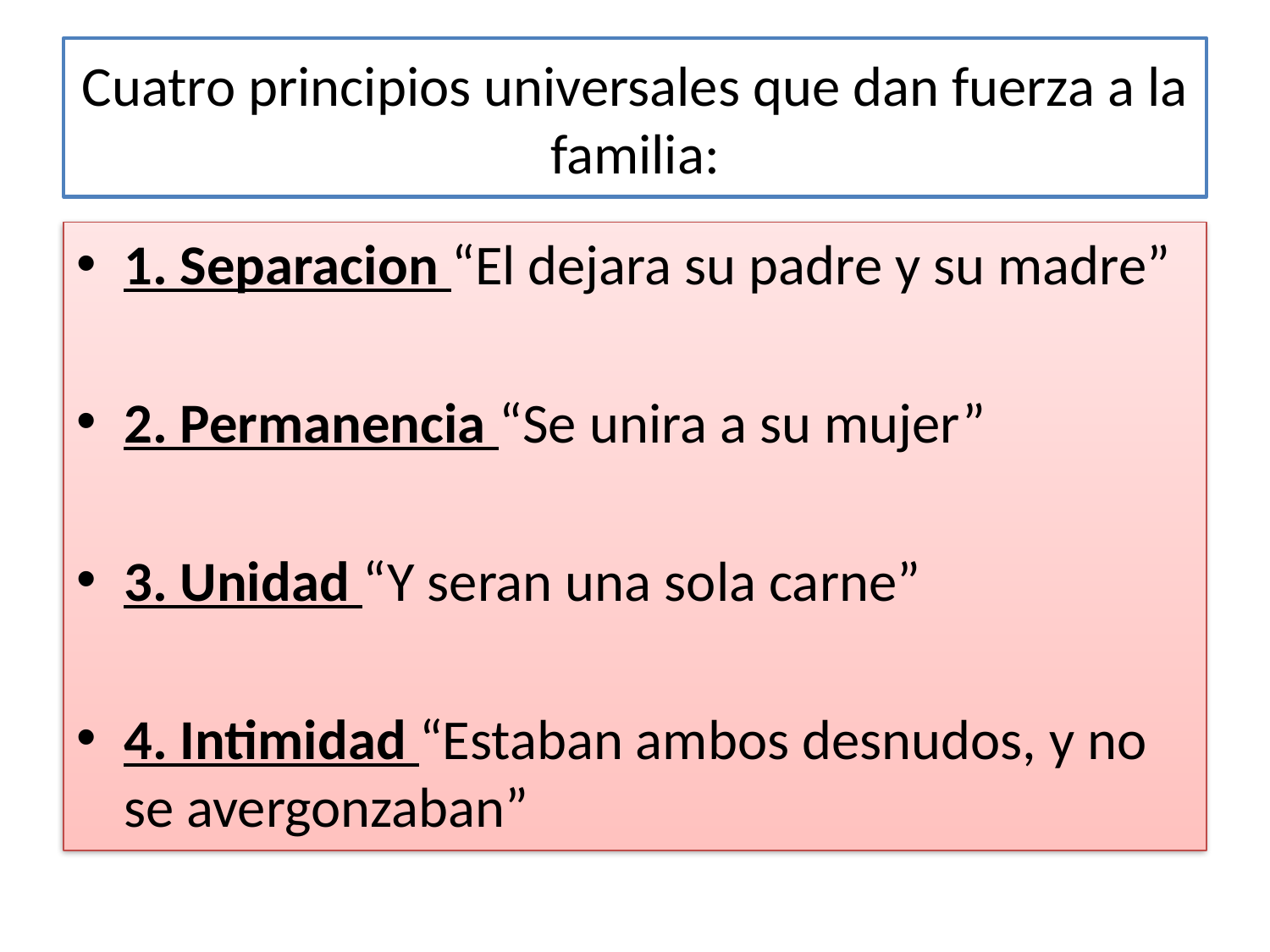

# Cuatro principios universales que dan fuerza a la familia:
1. Separacion “El dejara su padre y su madre”

2. Permanencia “Se unira a su mujer”

3. Unidad “Y seran una sola carne”

4. Intimidad “Estaban ambos desnudos, y no se avergonzaban”